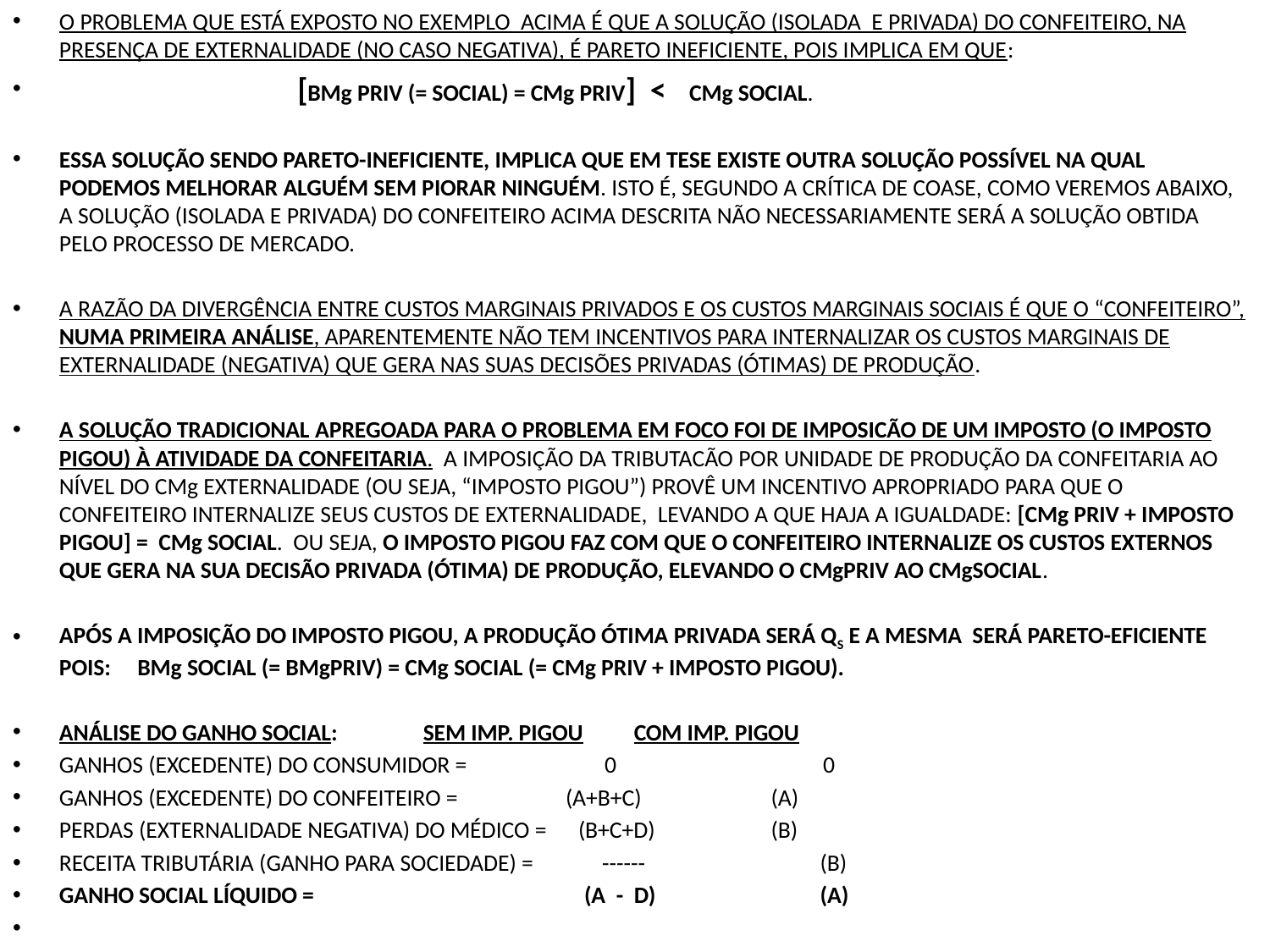

O PROBLEMA QUE ESTÁ EXPOSTO NO EXEMPLO  ACIMA É QUE A SOLUÇÃO (ISOLADA  E PRIVADA) DO CONFEITEIRO, NA PRESENÇA DE EXTERNALIDADE (NO CASO NEGATIVA), É PARETO INEFICIENTE, POIS IMPLICA EM QUE:
                                             [BMg PRIV (= SOCIAL) = CMg PRIV]  <    CMg SOCIAL.

ESSA SOLUÇÃO SENDO PARETO-INEFICIENTE, IMPLICA QUE EM TESE EXISTE OUTRA SOLUÇÃO POSSÍVEL NA QUAL PODEMOS MELHORAR ALGUÉM SEM PIORAR NINGUÉM. ISTO É, SEGUNDO A CRÍTICA DE COASE, COMO VEREMOS ABAIXO, A SOLUÇÃO (ISOLADA E PRIVADA) DO CONFEITEIRO ACIMA DESCRITA NÃO NECESSARIAMENTE SERÁ A SOLUÇÃO OBTIDA  PELO PROCESSO DE MERCADO.

A RAZÃO DA DIVERGÊNCIA ENTRE CUSTOS MARGINAIS PRIVADOS E OS CUSTOS MARGINAIS SOCIAIS É QUE O “CONFEITEIRO”, NUMA PRIMEIRA ANÁLISE, APARENTEMENTE NÃO TEM INCENTIVOS PARA INTERNALIZAR OS CUSTOS MARGINAIS DE EXTERNALIDADE (NEGATIVA) QUE GERA NAS SUAS DECISÕES PRIVADAS (ÓTIMAS) DE PRODUÇÃO.

A SOLUÇÃO TRADICIONAL APREGOADA PARA O PROBLEMA EM FOCO FOI DE IMPOSICÃO DE UM IMPOSTO (O IMPOSTO PIGOU) À ATIVIDADE DA CONFEITARIA.  A IMPOSIÇÃO DA TRIBUTACÃO POR UNIDADE DE PRODUÇÃO DA CONFEITARIA AO NÍVEL DO CMg EXTERNALIDADE (OU SEJA, “IMPOSTO PIGOU”) PROVÊ UM INCENTIVO APROPRIADO PARA QUE O CONFEITEIRO INTERNALIZE SEUS CUSTOS DE EXTERNALIDADE,  LEVANDO A QUE HAJA A IGUALDADE: [CMg PRIV + IMPOSTO PIGOU] =  CMg SOCIAL.  OU SEJA, O IMPOSTO PIGOU FAZ COM QUE O CONFEITEIRO INTERNALIZE OS CUSTOS EXTERNOS QUE GERA NA SUA DECISÃO PRIVADA (ÓTIMA) DE PRODUÇÃO, ELEVANDO O CMgPRIV AO CMgSOCIAL.

APÓS A IMPOSIÇÃO DO IMPOSTO PIGOU, A PRODUÇÃO ÓTIMA PRIVADA SERÁ QS E A MESMA  SERÁ PARETO-EFICIENTE  POIS:     BMg SOCIAL (= BMgPRIV) = CMg SOCIAL (= CMg PRIV + IMPOSTO PIGOU).

ANÁLISE DO GANHO SOCIAL:		         SEM IMP. PIGOU	         COM IMP. PIGOU
GANHOS (EXCEDENTE) DO CONSUMIDOR =                          0                                       0
GANHOS (EXCEDENTE) DO CONFEITEIRO =	                (A+B+C)	               (A)
PERDAS (EXTERNALIDADE NEGATIVA) DO MÉDICO =      (B+C+D)	               (B)
RECEITA TRIBUTÁRIA (GANHO PARA SOCIEDADE) =             ------                                 (B)
GANHO SOCIAL LÍQUIDO =                                                   (A  -  D)                               (A)